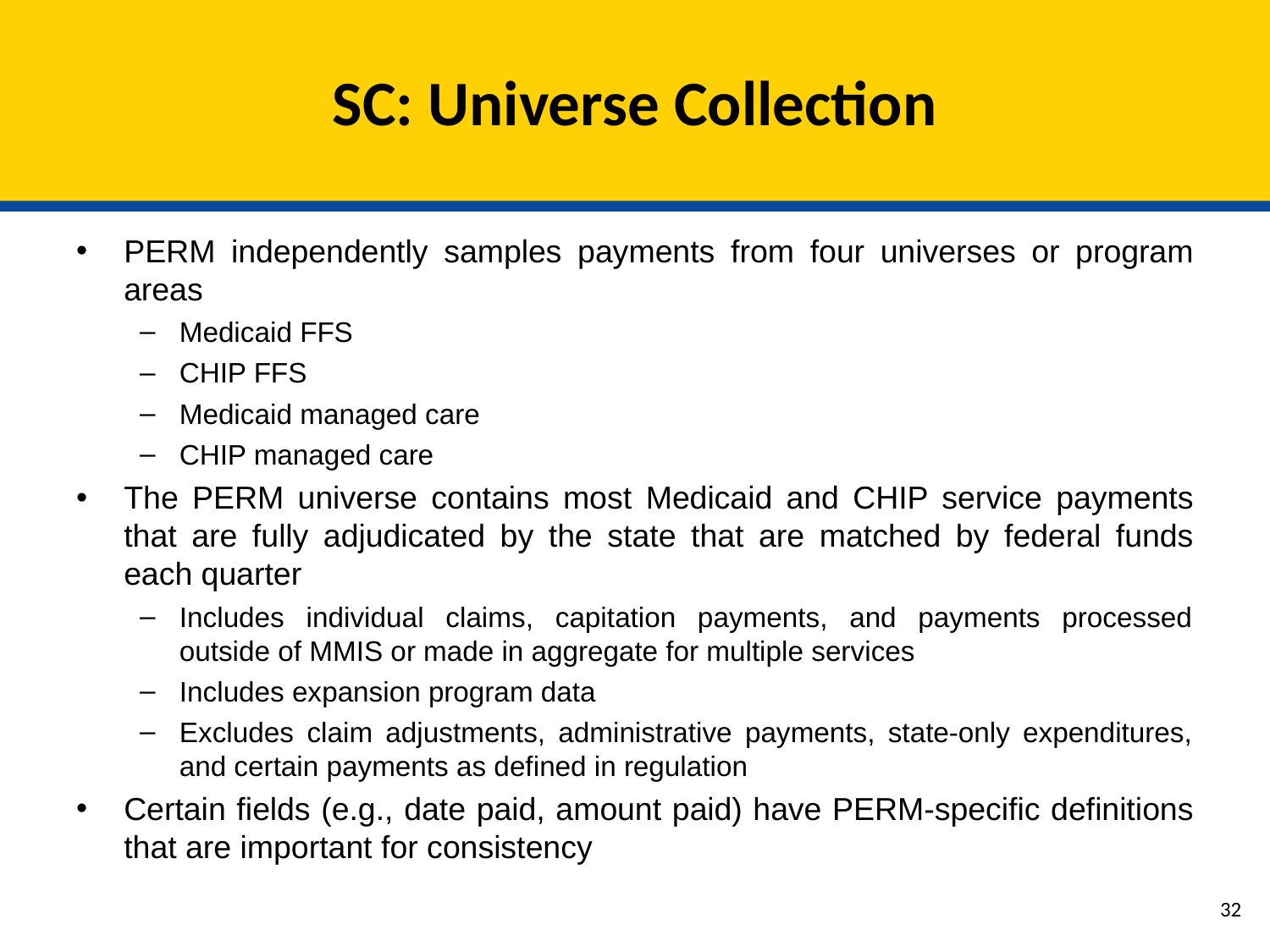

# SC: Universe Collection
PERM independently samples payments from four universes or program areas
Medicaid FFS
CHIP FFS
Medicaid managed care
CHIP managed care
The PERM universe contains most Medicaid and CHIP service payments that are fully adjudicated by the state that are matched by federal funds each quarter
Includes individual claims, capitation payments, and payments processed outside of MMIS or made in aggregate for multiple services
Includes expansion program data
Excludes claim adjustments, administrative payments, state-only expenditures, and certain payments as defined in regulation
Certain fields (e.g., date paid, amount paid) have PERM-specific definitions that are important for consistency
32